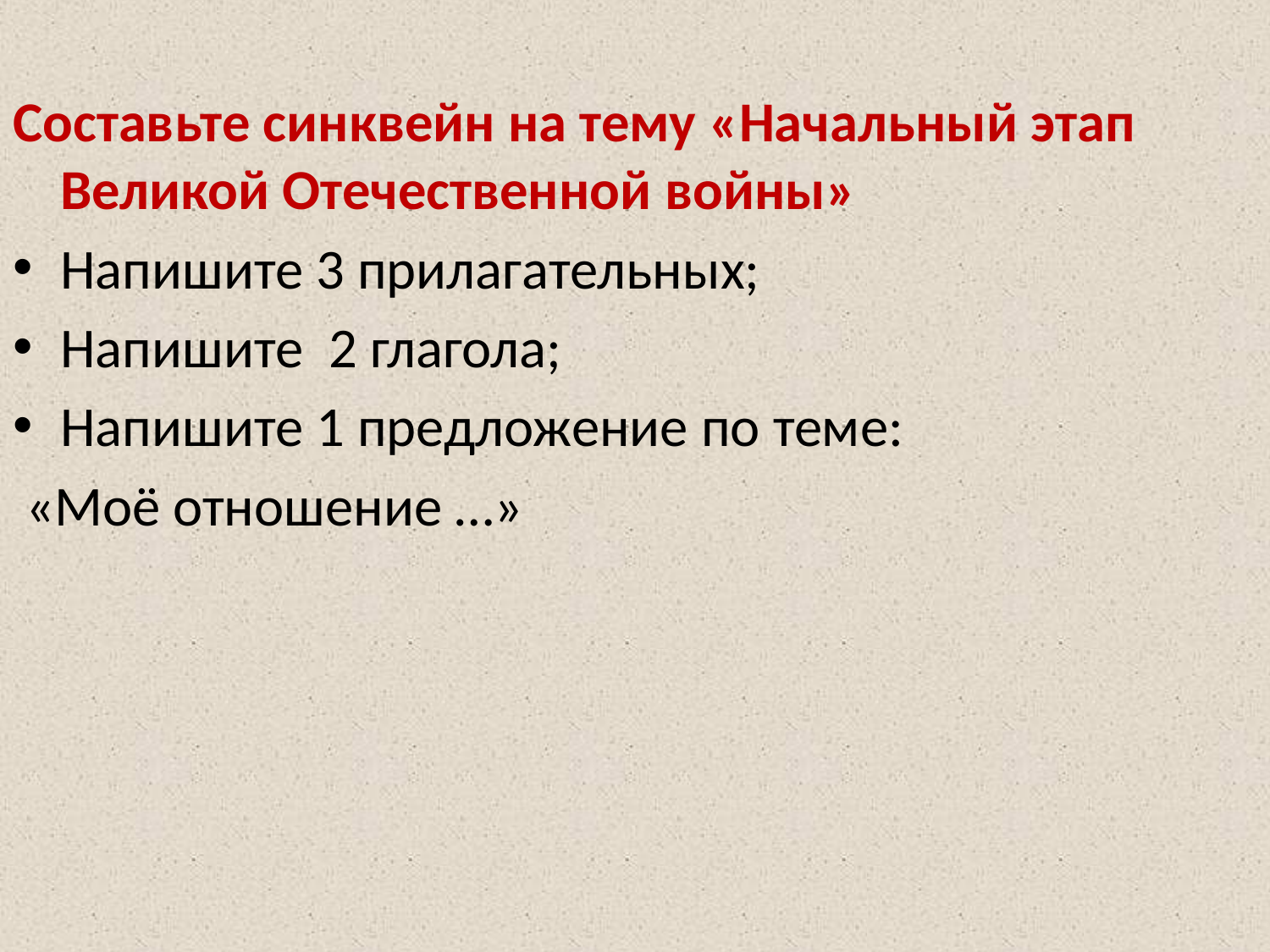

#
Составьте синквейн на тему «Начальный этап Великой Отечественной войны»
Напишите 3 прилагательных;
Напишите  2 глагола;
Напишите 1 предложение по теме:
 «Моё отношение …»